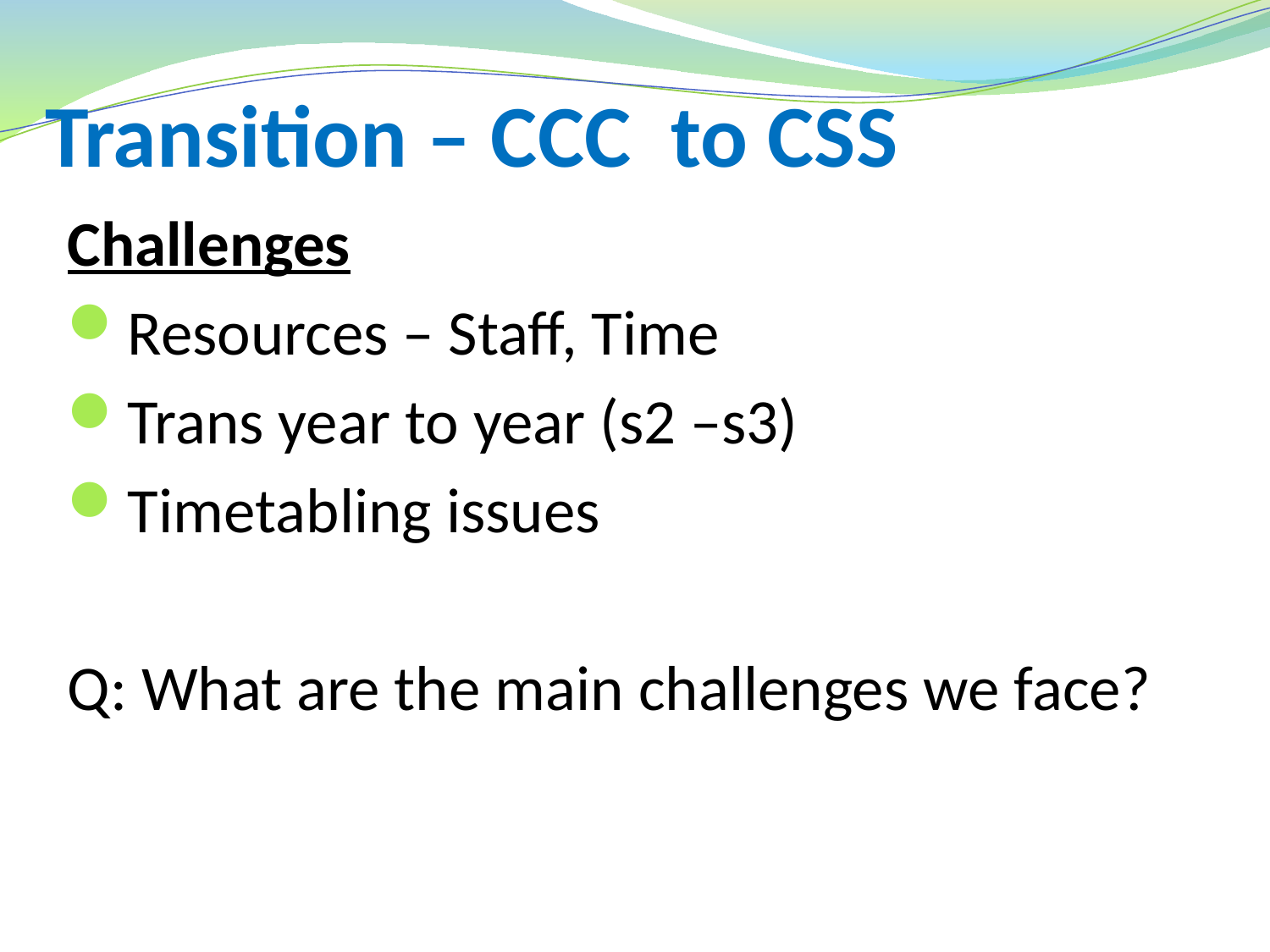

# Transition – CCC  to CSS
Challenges
Resources – Staff, Time
Trans year to year (s2 –s3)
Timetabling issues

Q: What are the main challenges we face?